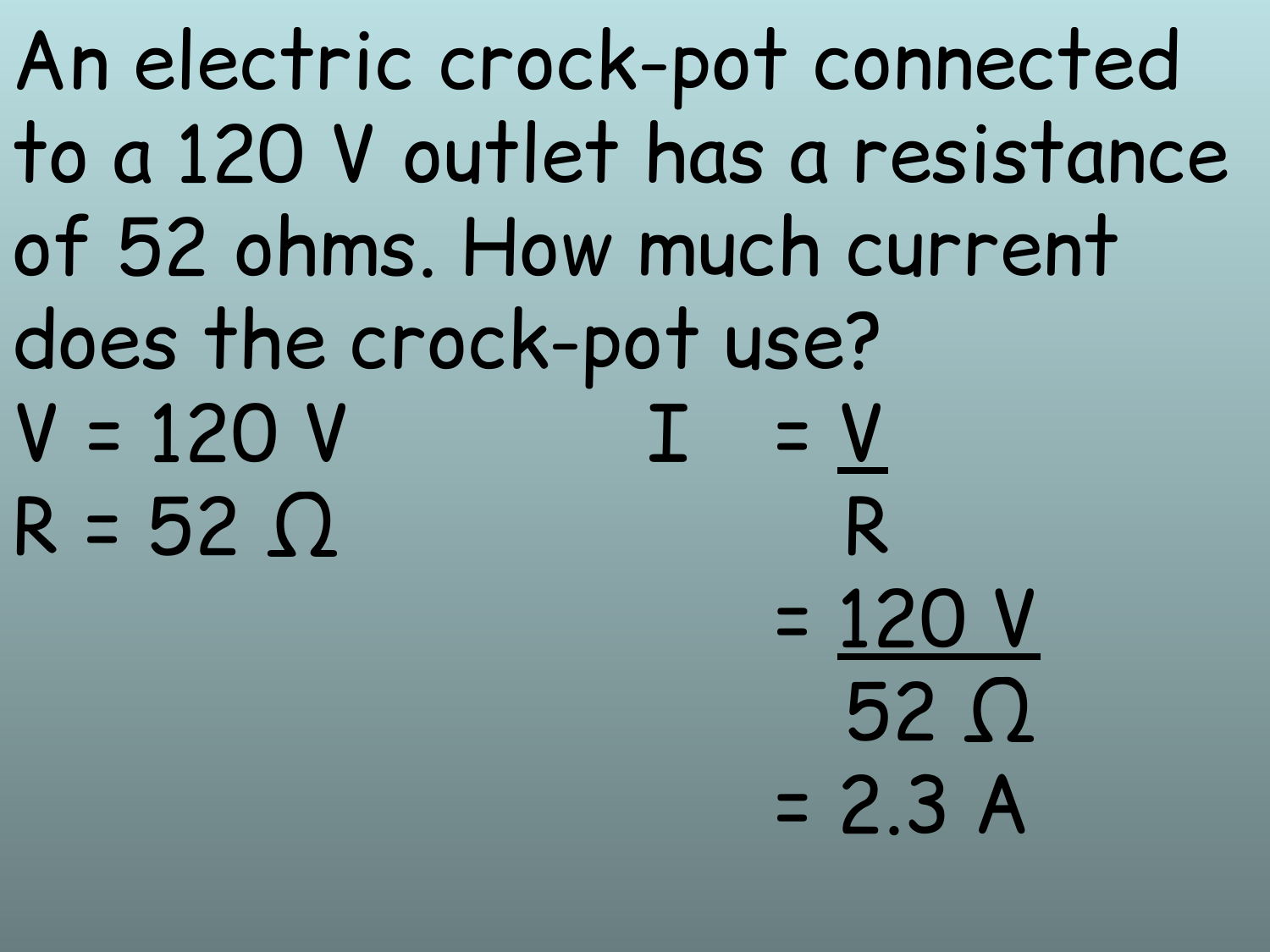

An electric crock-pot connected to a 120 V outlet has a resistance of 52 ohms. How much current does the crock-pot use?
V = 120 V			I	= V
R = 52 Ω				   R
						= 120 V
						   52 Ω
						= 2.3 A